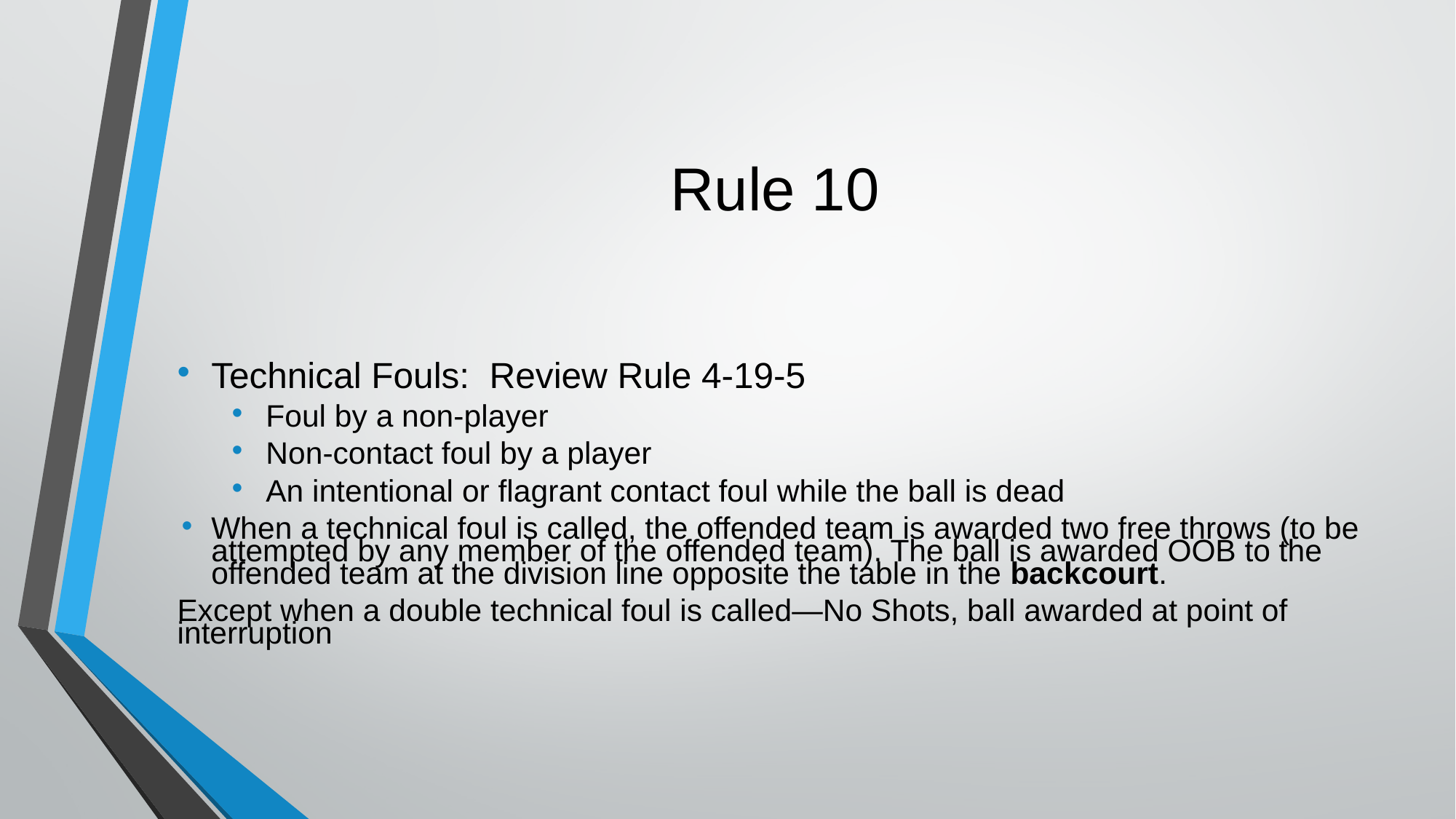

Rule 10
Technical Fouls:  Review Rule 4-19-5
Foul by a non-player
Non-contact foul by a player
An intentional or flagrant contact foul while the ball is dead
When a technical foul is called, the offended team is awarded two free throws (to be attempted by any member of the offended team). The ball is awarded OOB to the offended team at the division line opposite the table in the backcourt.
Except when a double technical foul is called—No Shots, ball awarded at point of interruption